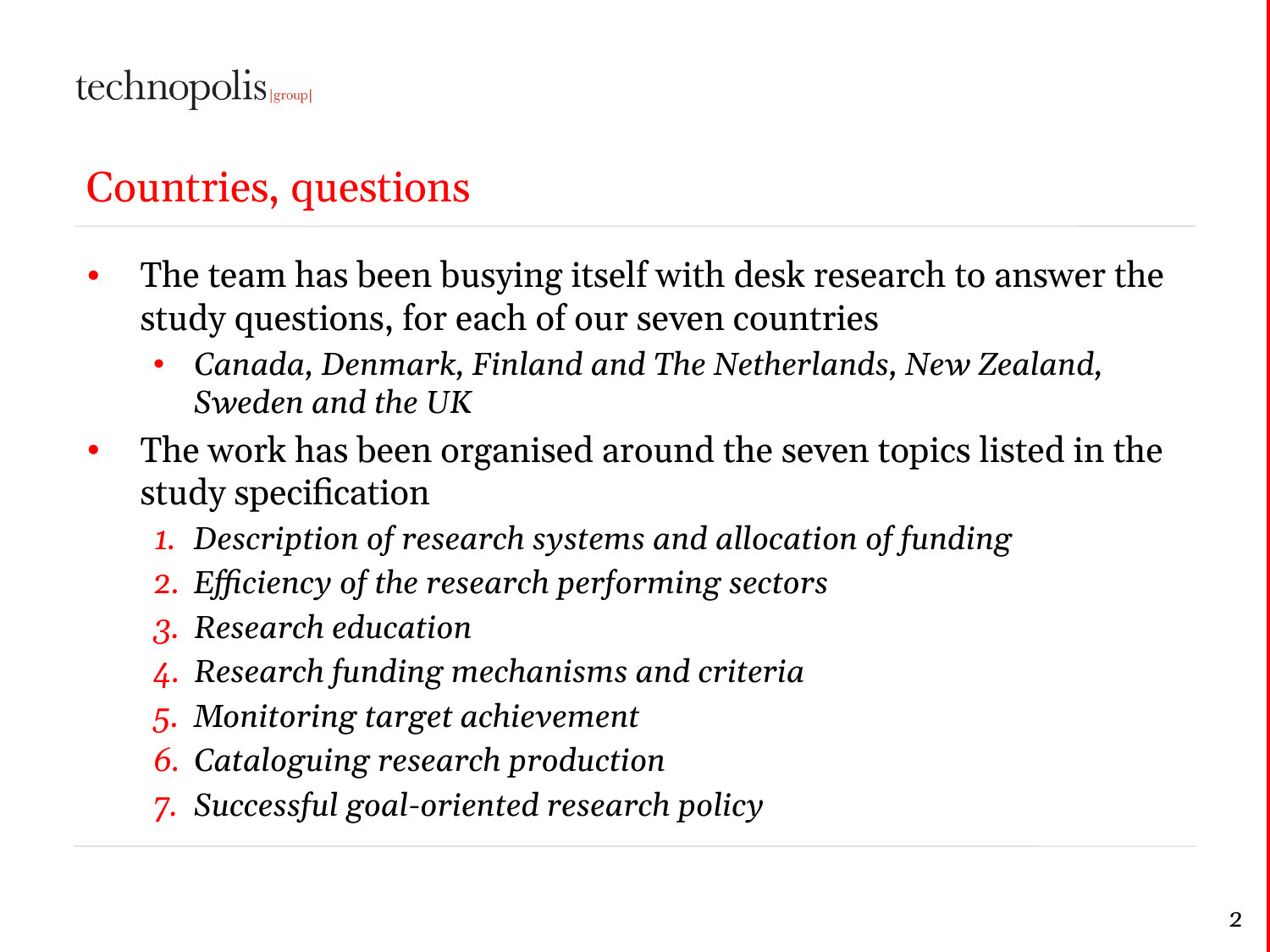

# Countries, questions
The team has been busying itself with desk research to answer the study questions, for each of our seven countries
Canada, Denmark, Finland and The Netherlands, New Zealand, Sweden and the UK
The work has been organised around the seven topics listed in the study specification
Description of research systems and allocation of funding
Efficiency of the research performing sectors
Research education
Research funding mechanisms and criteria
Monitoring target achievement
Cataloguing research production
Successful goal-oriented research policy